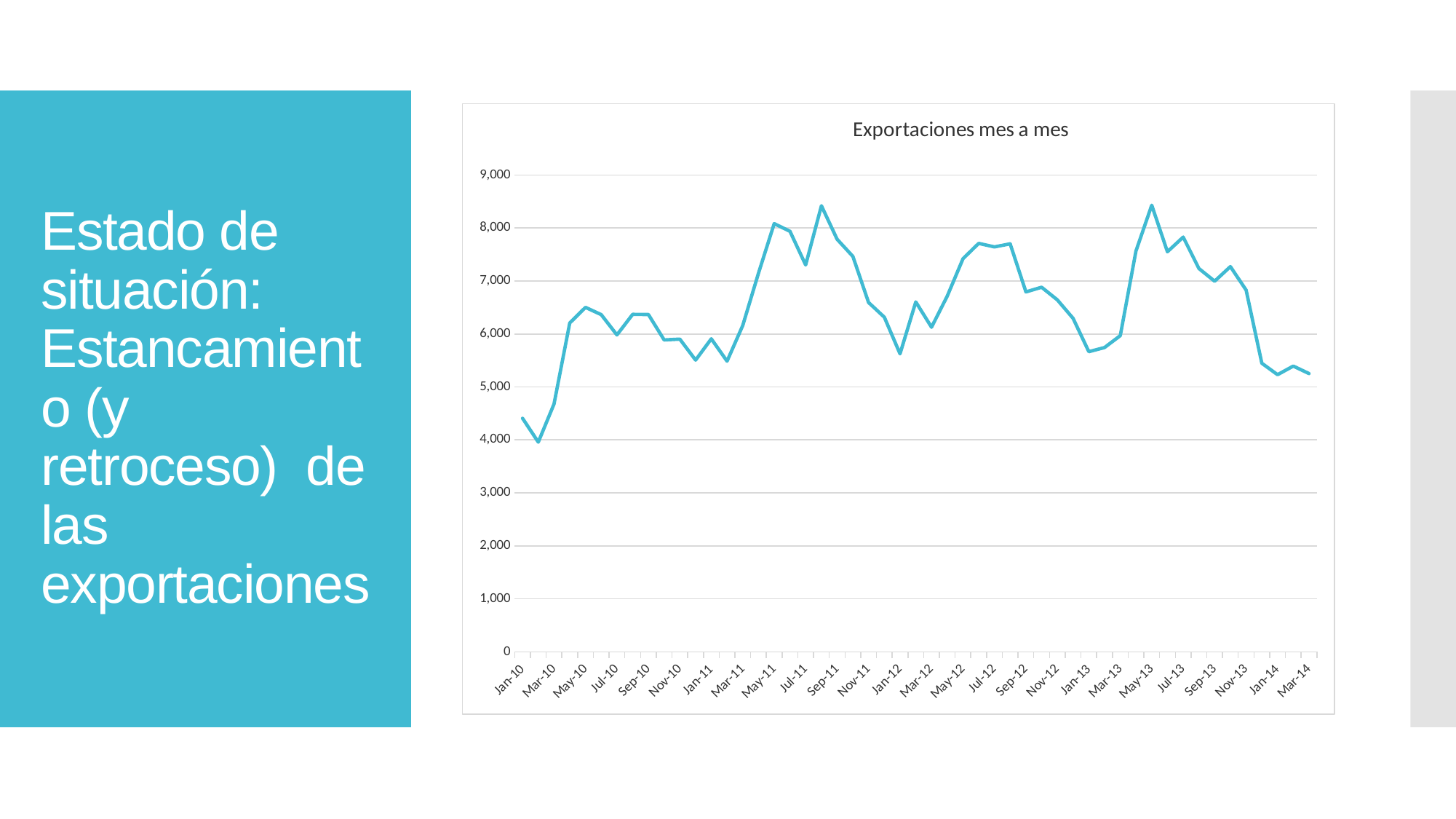

### Chart: Exportaciones mes a mes

| Category |  |
|---|---|
| 41699 | 5252.0 |
| 41671 | 5393.0 |
| 41640 | 5231.0 |
| 41609 | 5447.0 |
| 41579 | 6829.0 |
| 41548 | 7271.0 |
| 41518 | 6995.0 |
| 41487 | 7235.0 |
| 41456 | 7828.0 |
| 41426 | 7551.0 |
| 41395 | 8429.0 |
| 41365 | 7565.0 |
| 41334 | 5968.0 |
| 41306 | 5743.0 |
| 41275 | 5665.0 |
| 41244 | 6295.0 |
| 41214 | 6642.0 |
| 41183 | 6882.0 |
| 41153 | 6793.0 |
| 41122 | 7701.0 |
| 41091 | 7643.0 |
| 41061 | 7709.0 |
| 41030 | 7420.0 |
| 41000 | 6713.0 |
| 40969 | 6127.0 |
| 40940 | 6604.0 |
| 40909 | 5625.0 |
| 40878 | 6316.0 |
| 40848 | 6593.0 |
| 40817 | 7463.0 |
| 40787 | 7787.0 |
| 40756 | 8419.0 |
| 40725 | 7302.0 |
| 40695 | 7937.0 |
| 40664 | 8082.0 |
| 40634 | 7148.0 |
| 40603 | 6159.0 |
| 40575 | 5486.0 |
| 40544 | 5908.0 |
| 40513 | 5506.0 |
| 40483 | 5902.0 |
| 40452 | 5887.0 |
| 40422 | 6367.0 |
| 40391 | 6370.0 |
| 40360 | 5982.0 |
| 40330 | 6365.0 |
| 40299 | 6502.0 |
| 40269 | 6206.0 |
| 40238 | 4678.0 |
| 40210 | 3958.0 |
| 40179 | 4407.0 |
# Estado de situación: Estancamiento (y retroceso)  de las exportaciones